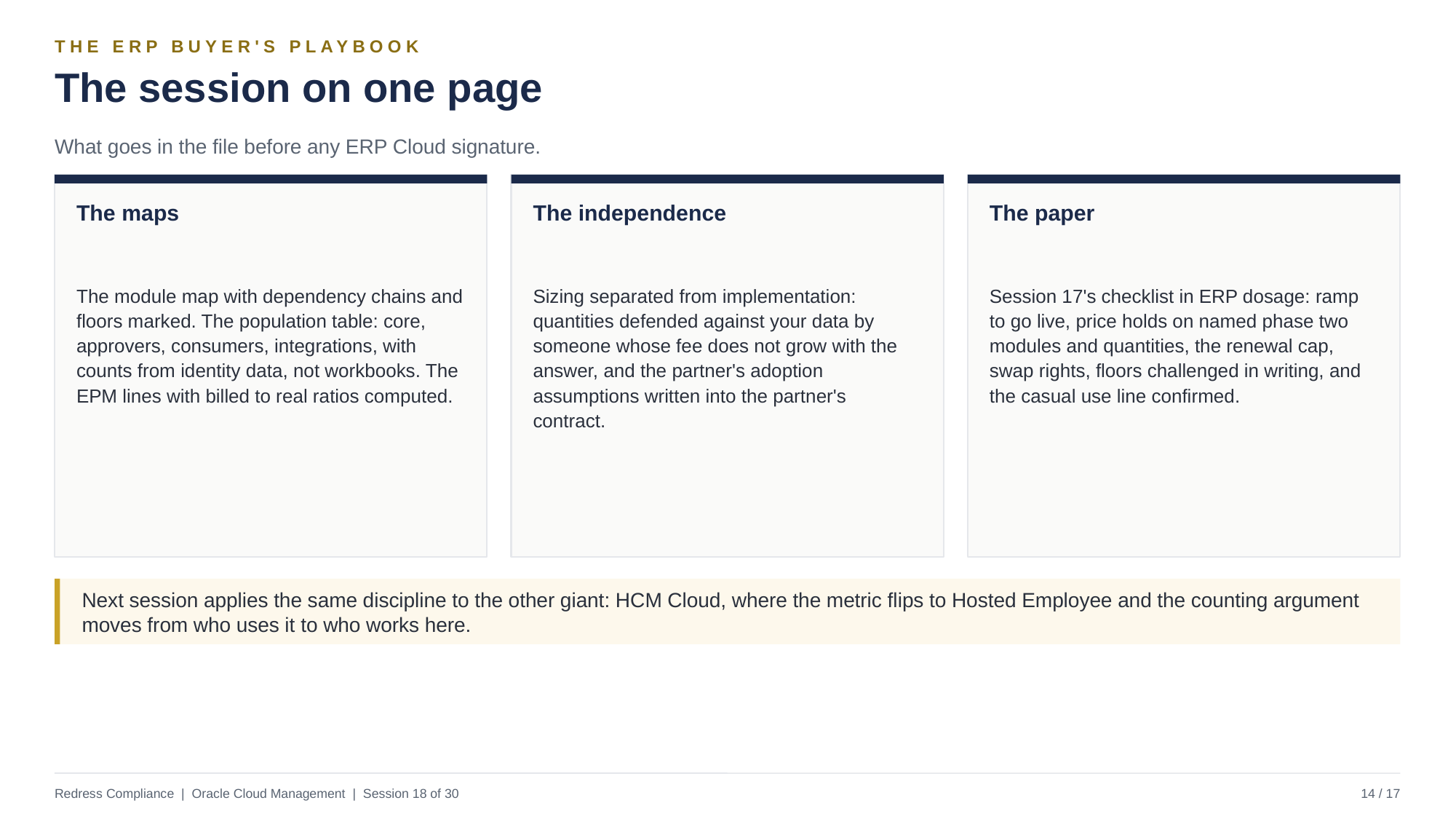

THE ERP BUYER'S PLAYBOOK
The session on one page
What goes in the file before any ERP Cloud signature.

The maps
The independence
The paper
The module map with dependency chains and floors marked. The population table: core, approvers, consumers, integrations, with counts from identity data, not workbooks. The EPM lines with billed to real ratios computed.
Sizing separated from implementation: quantities defended against your data by someone whose fee does not grow with the answer, and the partner's adoption assumptions written into the partner's contract.
Session 17's checklist in ERP dosage: ramp to go live, price holds on named phase two modules and quantities, the renewal cap, swap rights, floors challenged in writing, and the casual use line confirmed.

Next session applies the same discipline to the other giant: HCM Cloud, where the metric flips to Hosted Employee and the counting argument moves from who uses it to who works here.

Redress Compliance  |  Oracle Cloud Management  |  Session 18 of 30
14 / 17